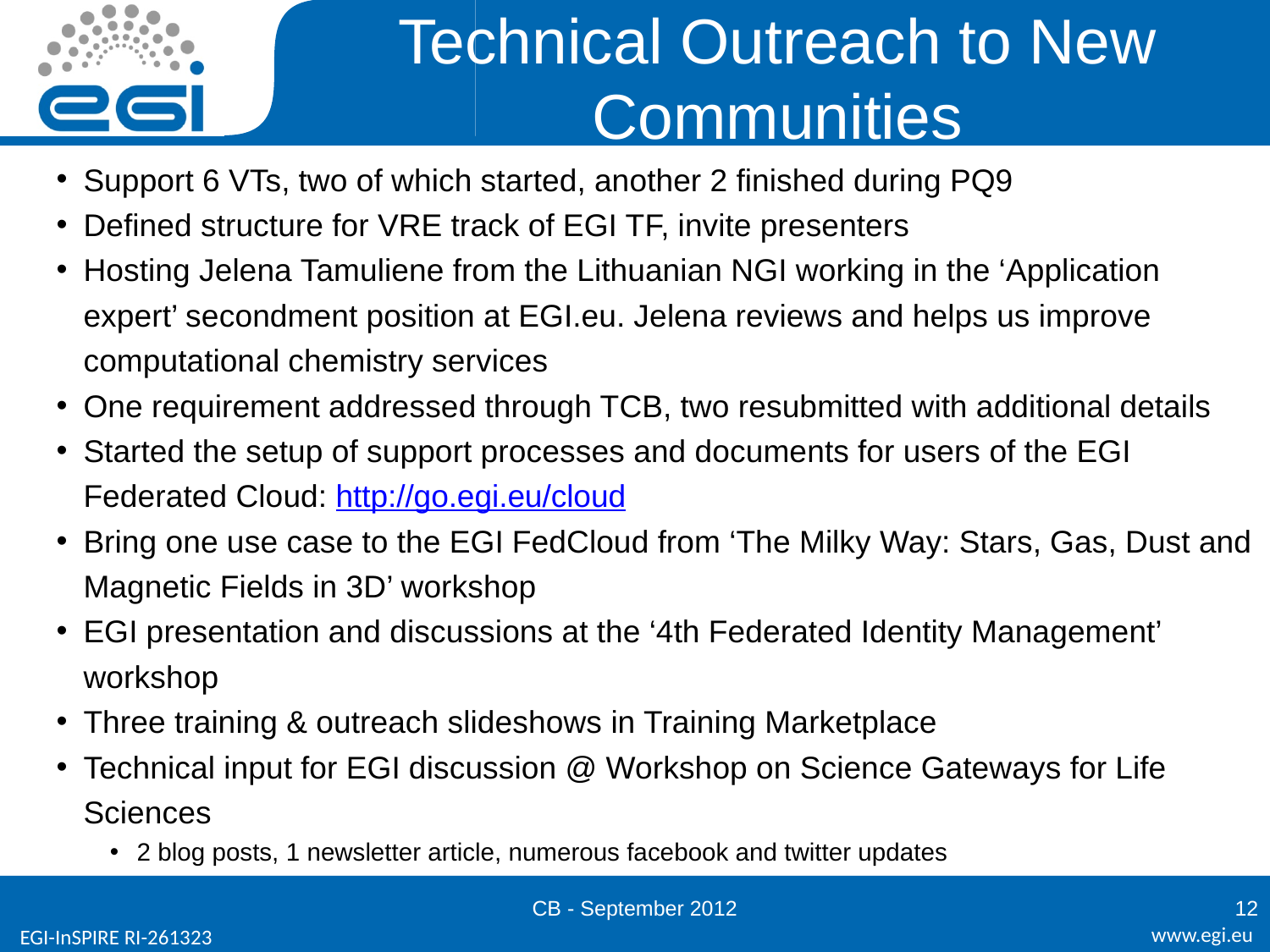

# Technical Outreach to New Communities
Support 6 VTs, two of which started, another 2 finished during PQ9
Defined structure for VRE track of EGI TF, invite presenters
Hosting Jelena Tamuliene from the Lithuanian NGI working in the ‘Application expert’ secondment position at EGI.eu. Jelena reviews and helps us improve computational chemistry services
One requirement addressed through TCB, two resubmitted with additional details
Started the setup of support processes and documents for users of the EGI Federated Cloud: http://go.egi.eu/cloud
Bring one use case to the EGI FedCloud from ‘The Milky Way: Stars, Gas, Dust and Magnetic Fields in 3D’ workshop
EGI presentation and discussions at the ‘4th Federated Identity Management’ workshop
Three training & outreach slideshows in Training Marketplace
Technical input for EGI discussion @ Workshop on Science Gateways for Life Sciences
2 blog posts, 1 newsletter article, numerous facebook and twitter updates

CB - September 2012
12